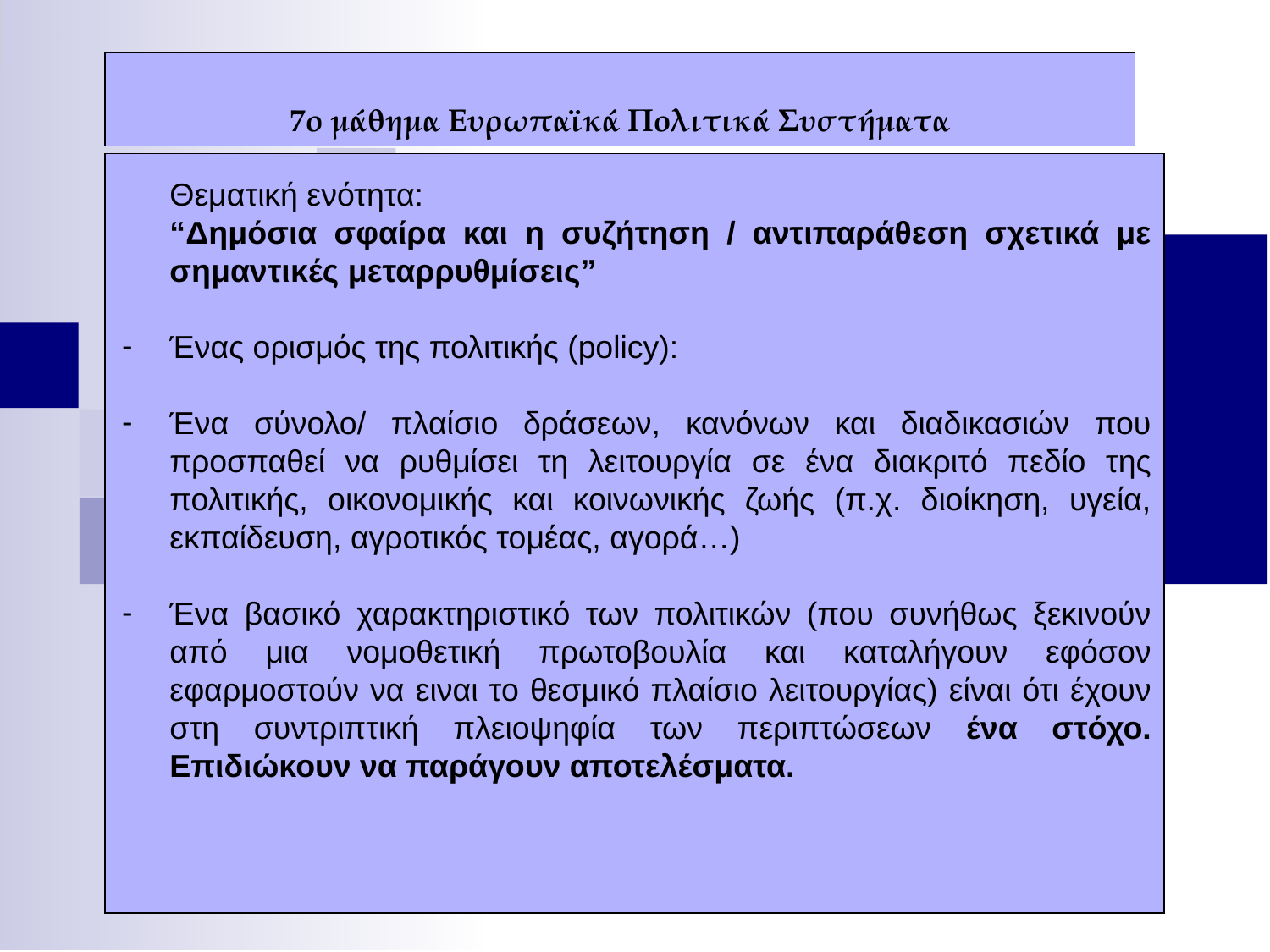

7ο μάθημα Ευρωπαϊκά Πολιτικά Συστήματα

Θεματική ενότητα:
“Δημόσια σφαίρα και η συζήτηση / αντιπαράθεση σχετικά με σημαντικές μεταρρυθμίσεις”

Ένας ορισμός της πολιτικής (policy):

Ένα σύνολο/ πλαίσιο δράσεων, κανόνων και διαδικασιών που προσπαθεί να ρυθμίσει τη λειτουργία σε ένα διακριτό πεδίο της πολιτικής, οικονομικής και κοινωνικής ζωής (π.χ. διοίκηση, υγεία, εκπαίδευση, αγροτικός τομέας, αγορά…)

Ένα βασικό χαρακτηριστικό των πολιτικών (που συνήθως ξεκινούν από μια νομοθετική πρωτοβουλία και καταλήγουν εφόσον εφαρμοστούν να ειναι το θεσμικό πλαίσιο λειτουργίας) είναι ότι έχουν στη συντριπτική πλειοψηφία των περιπτώσεων ένα στόχο. Επιδιώκουν να παράγουν αποτελέσματα.